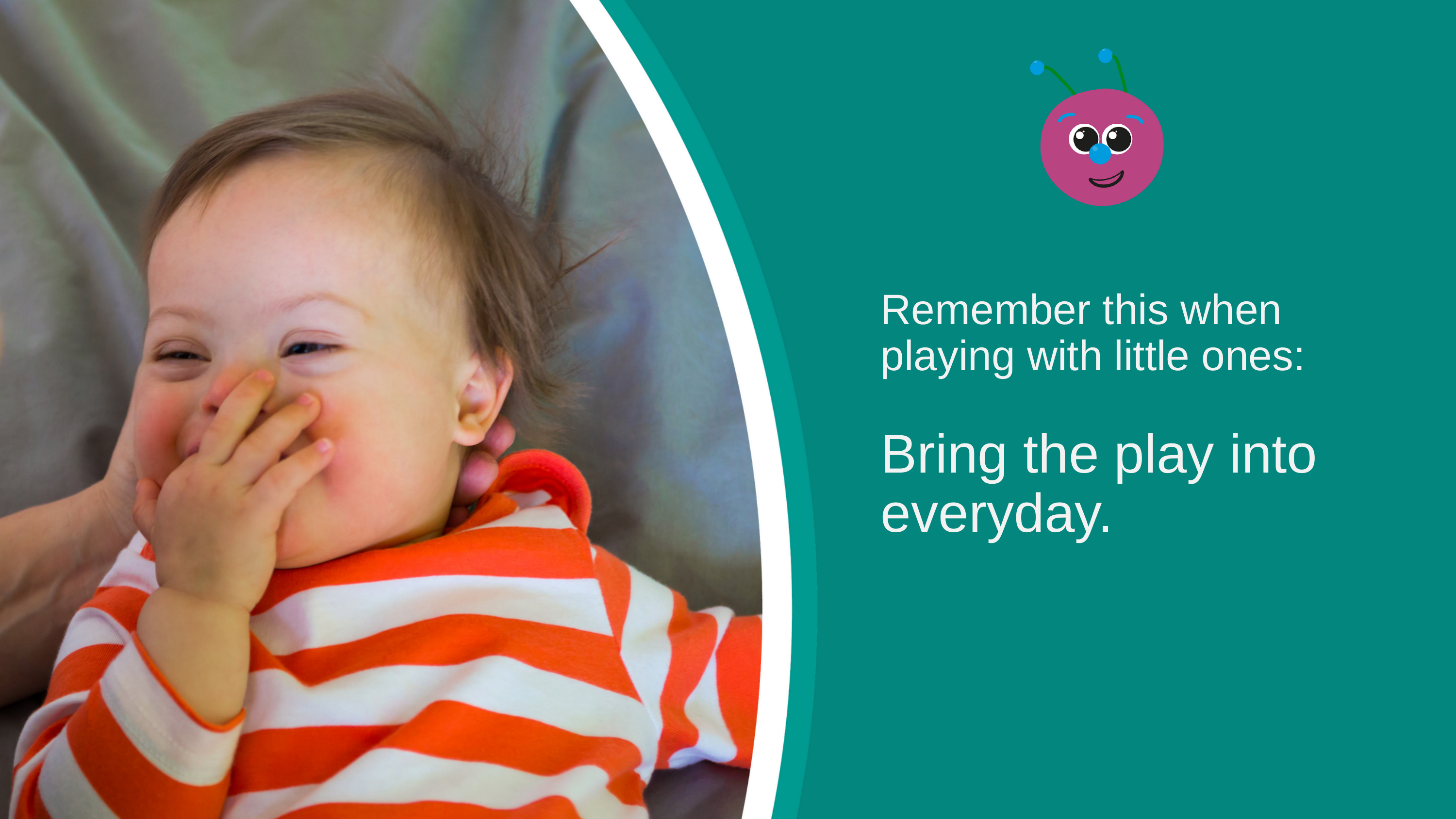

Remember this when playing with little ones:

Bring the play into everyday.